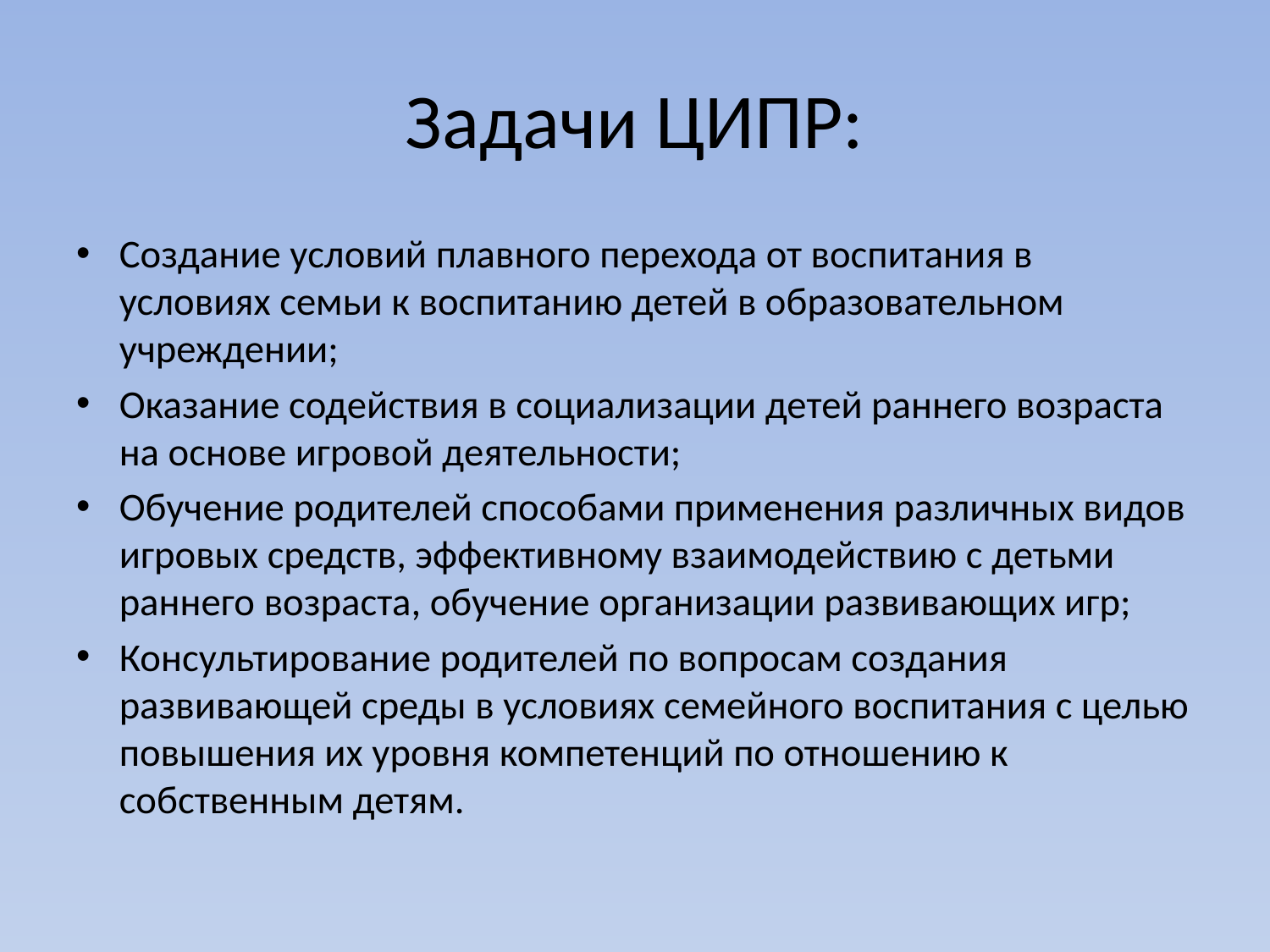

# Задачи ЦИПР:
Создание условий плавного перехода от воспитания в условиях семьи к воспитанию детей в образовательном учреждении;
Оказание содействия в социализации детей раннего возраста на основе игровой деятельности;
Обучение родителей способами применения различных видов игровых средств, эффективному взаимодействию с детьми раннего возраста, обучение организации развивающих игр;
Консультирование родителей по вопросам создания развивающей среды в условиях семейного воспитания с целью повышения их уровня компетенций по отношению к собственным детям.